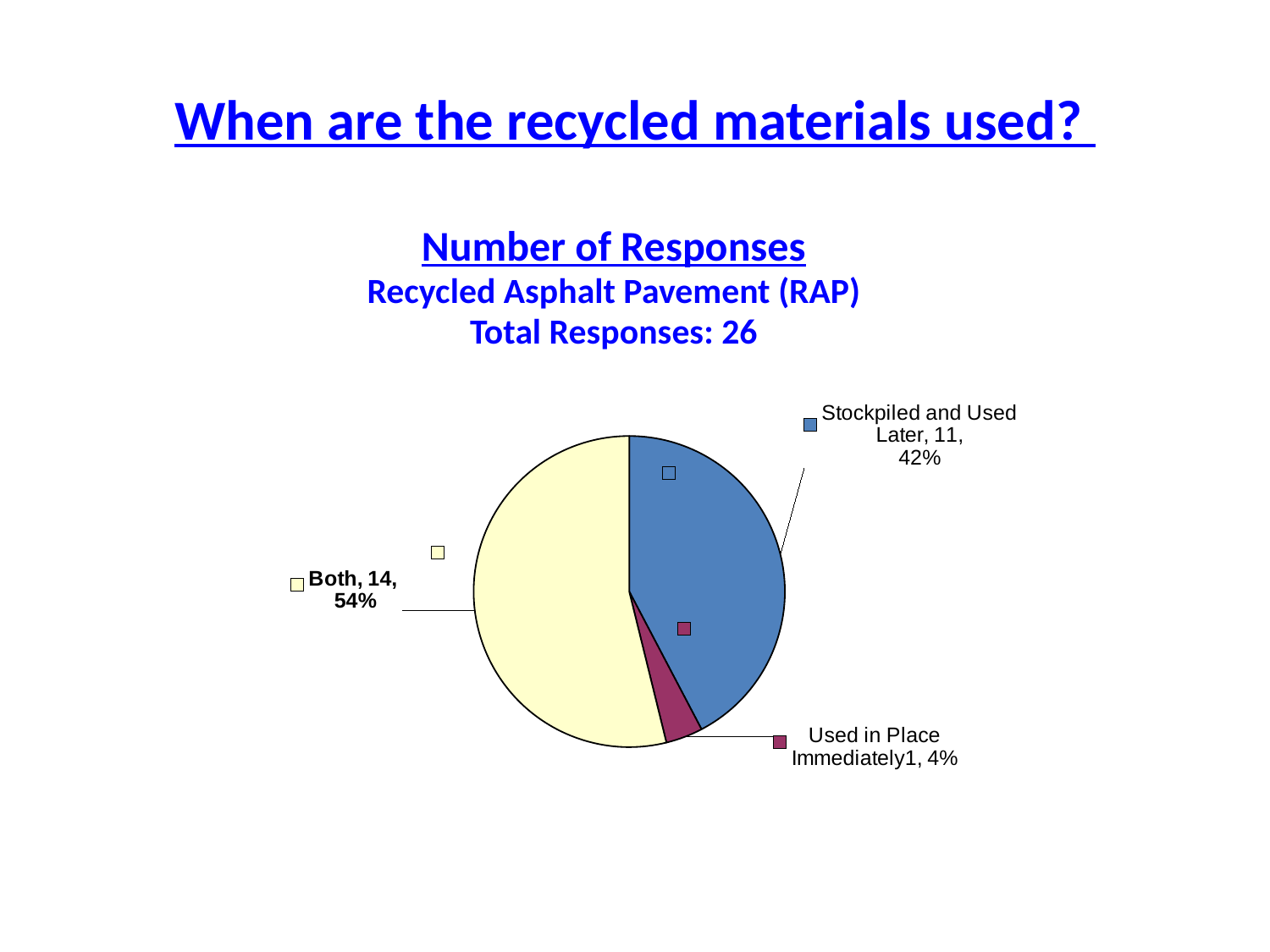

# When are the recycled materials used?
Number of Responses
Recycled Asphalt Pavement (RAP)
Total Responses: 26

### Chart

| Category |  |  |
|---|---|---|
| Stockpiled and Used Later | 11.0 | 11.0 |
| Used in Place Immediately | 1.0 | 1.0 |
| Both | 14.0 | 14.0 |